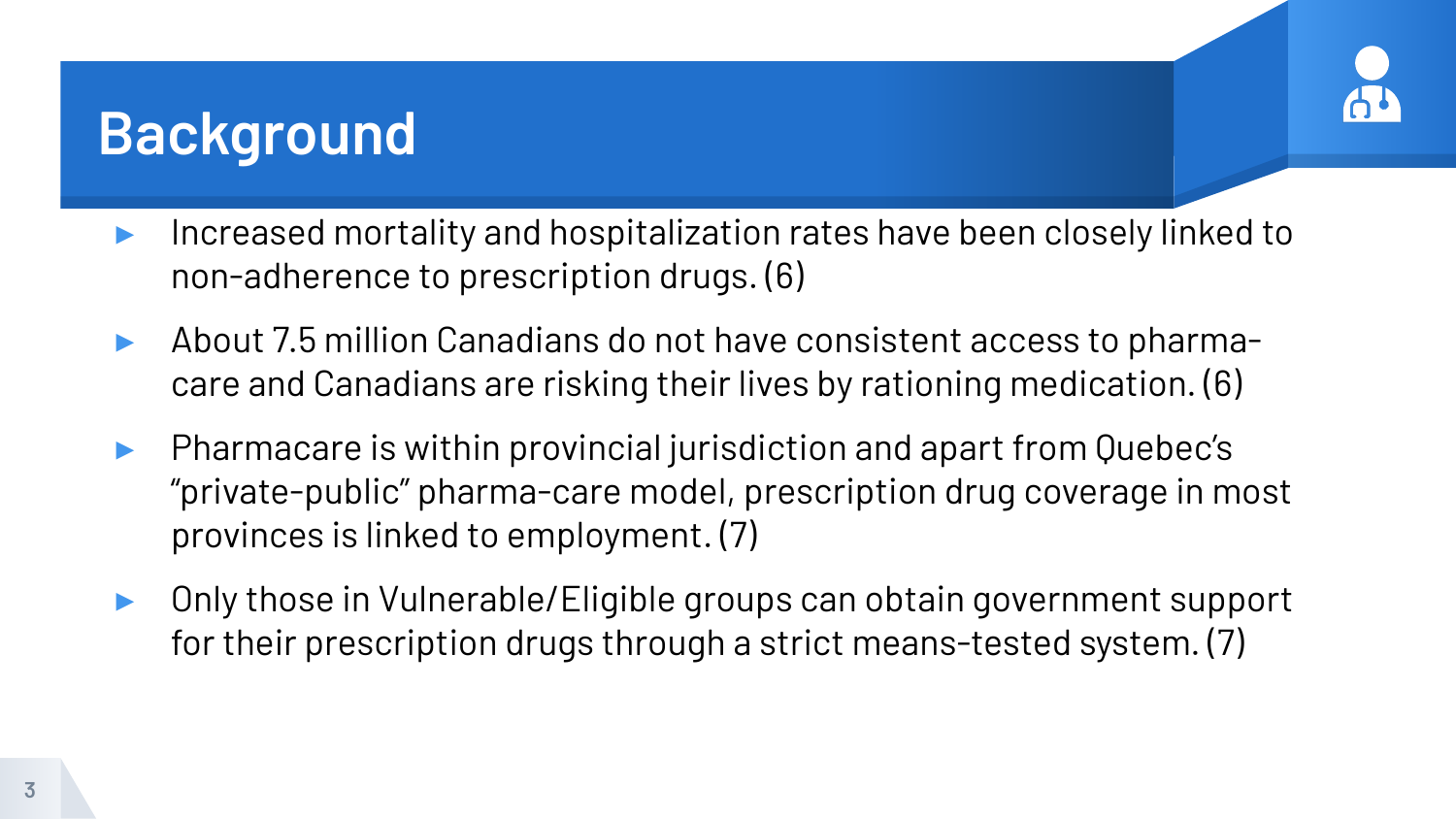

# Background
Increased mortality and hospitalization rates have been closely linked to non-adherence to prescription drugs. (6)
About 7.5 million Canadians do not have consistent access to pharma-care and Canadians are risking their lives by rationing medication. (6)
Pharmacare is within provincial jurisdiction and apart from Quebec’s “private-public” pharma-care model, prescription drug coverage in most provinces is linked to employment. (7)
Only those in Vulnerable/Eligible groups can obtain government support for their prescription drugs through a strict means-tested system. (7)

3